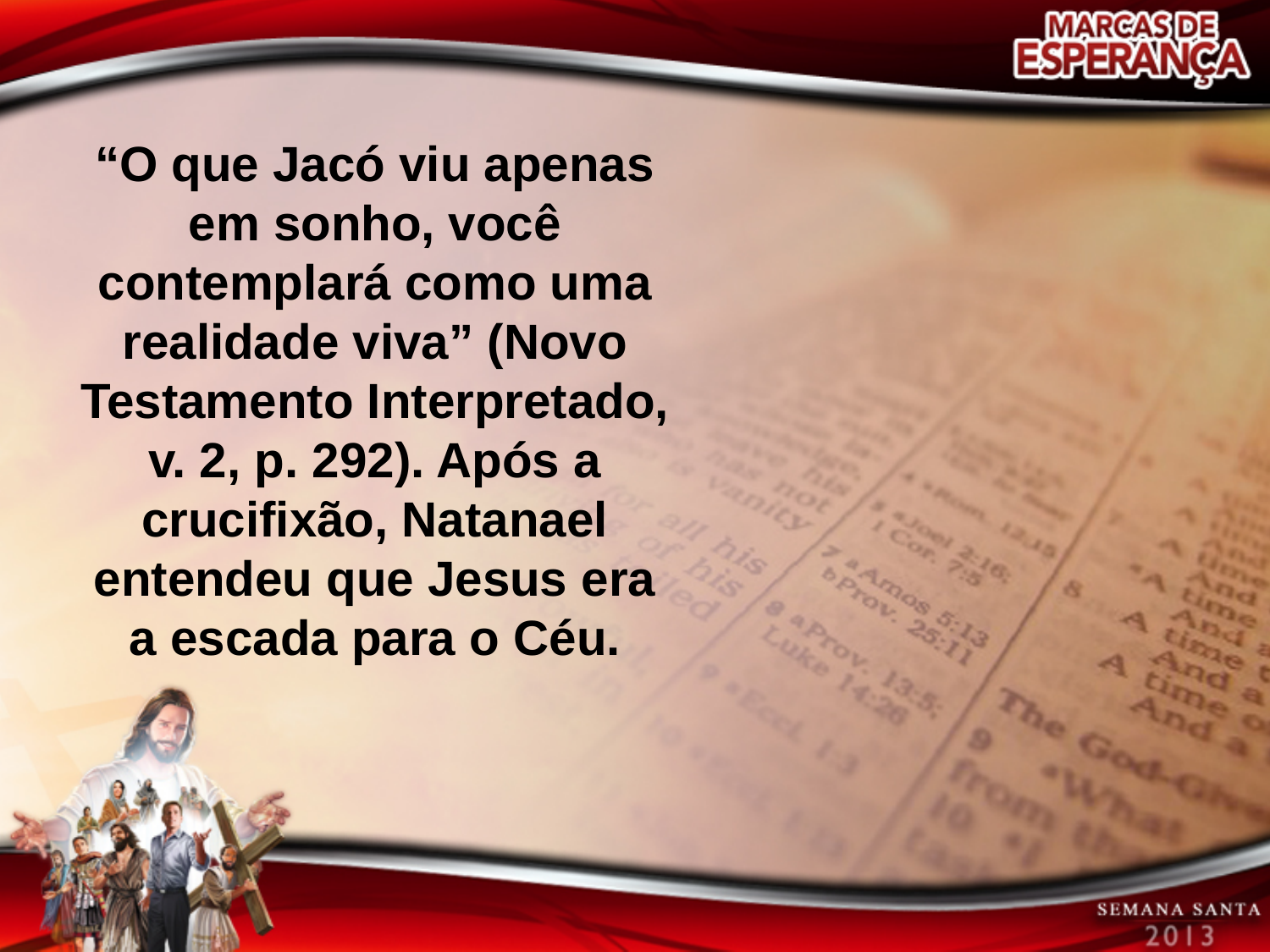

“O que Jacó viu apenas em sonho, você contemplará como uma realidade viva” (Novo Testamento Interpretado, v. 2, p. 292). Após a crucifixão, Natanael entendeu que Jesus era a escada para o Céu.